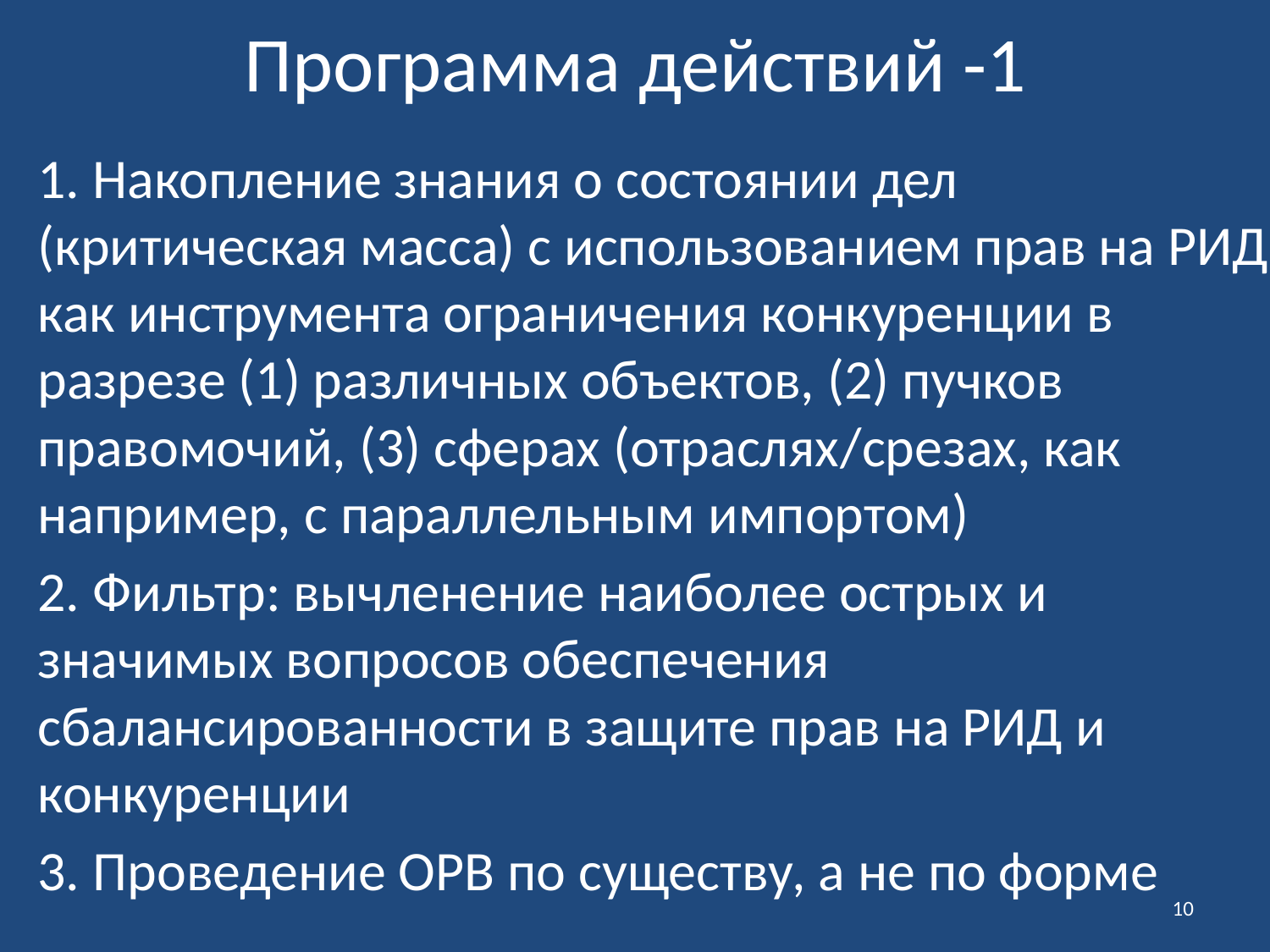

# Программа действий -1
1. Накопление знания о состоянии дел (критическая масса) с использованием прав на РИД как инструмента ограничения конкуренции в разрезе (1) различных объектов, (2) пучков правомочий, (3) сферах (отраслях/срезах, как например, с параллельным импортом)
2. Фильтр: вычленение наиболее острых и значимых вопросов обеспечения сбалансированности в защите прав на РИД и конкуренции
3. Проведение ОРВ по существу, а не по форме

10